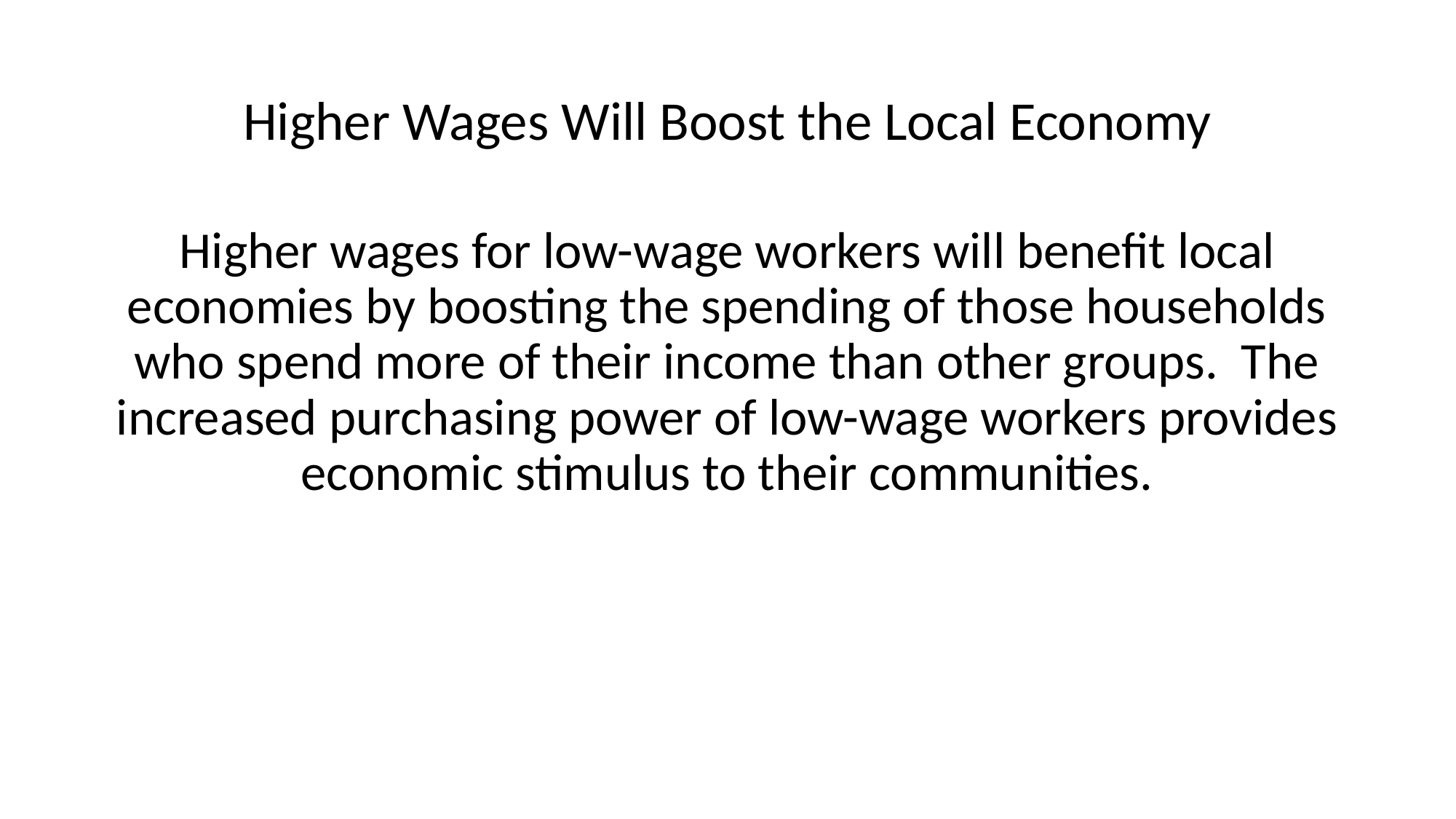

# Higher Wages Will Boost the Local Economy
Higher wages for low-wage workers will benefit local economies by boosting the spending of those households who spend more of their income than other groups.  The increased purchasing power of low-wage workers provides economic stimulus to their communities.